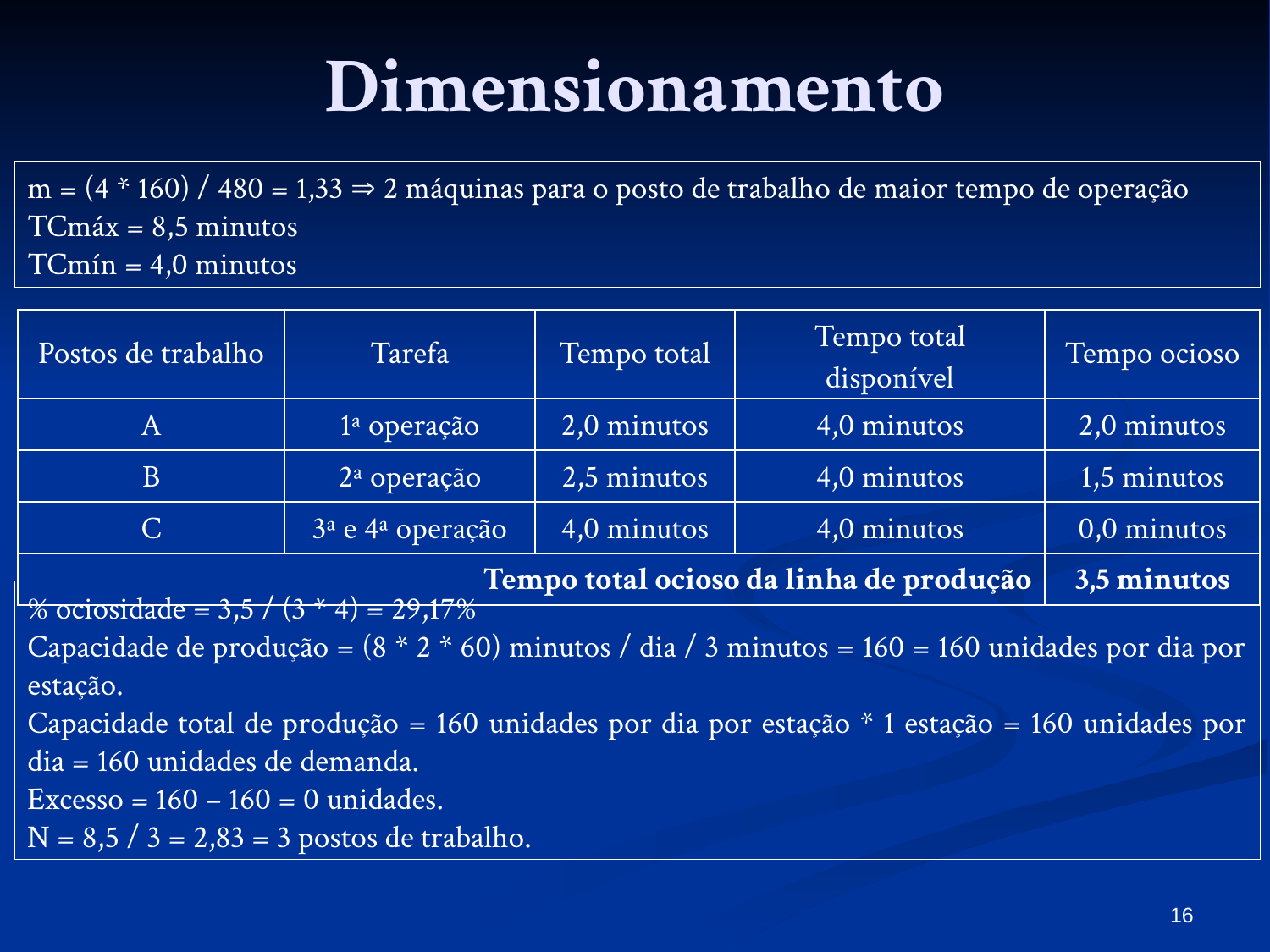

# Dimensionamento
m = (4 * 160) / 480 = 1,33 ⇒ 2 máquinas para o posto de trabalho de maior tempo de operação
TCmáx = 8,5 minutos
TCmín = 4,0 minutos
| Postos de trabalho | Tarefa | Tempo total | Tempo total disponível | Tempo ocioso |
| --- | --- | --- | --- | --- |
| A | 1ª operação | 2,0 minutos | 4,0 minutos | 2,0 minutos |
| B | 2ª operação | 2,5 minutos | 4,0 minutos | 1,5 minutos |
| C | 3ª e 4ª operação | 4,0 minutos | 4,0 minutos | 0,0 minutos |
| Tempo total ocioso da linha de produção |  |  |  | 3,5 minutos |
% ociosidade = 3,5 / (3 * 4) = 29,17%
Capacidade de produção = (8 * 2 * 60) minutos / dia / 3 minutos = 160 = 160 unidades por dia por estação.
Capacidade total de produção = 160 unidades por dia por estação * 1 estação = 160 unidades por dia = 160 unidades de demanda.
Excesso = 160 – 160 = 0 unidades.
N = 8,5 / 3 = 2,83 = 3 postos de trabalho.
16